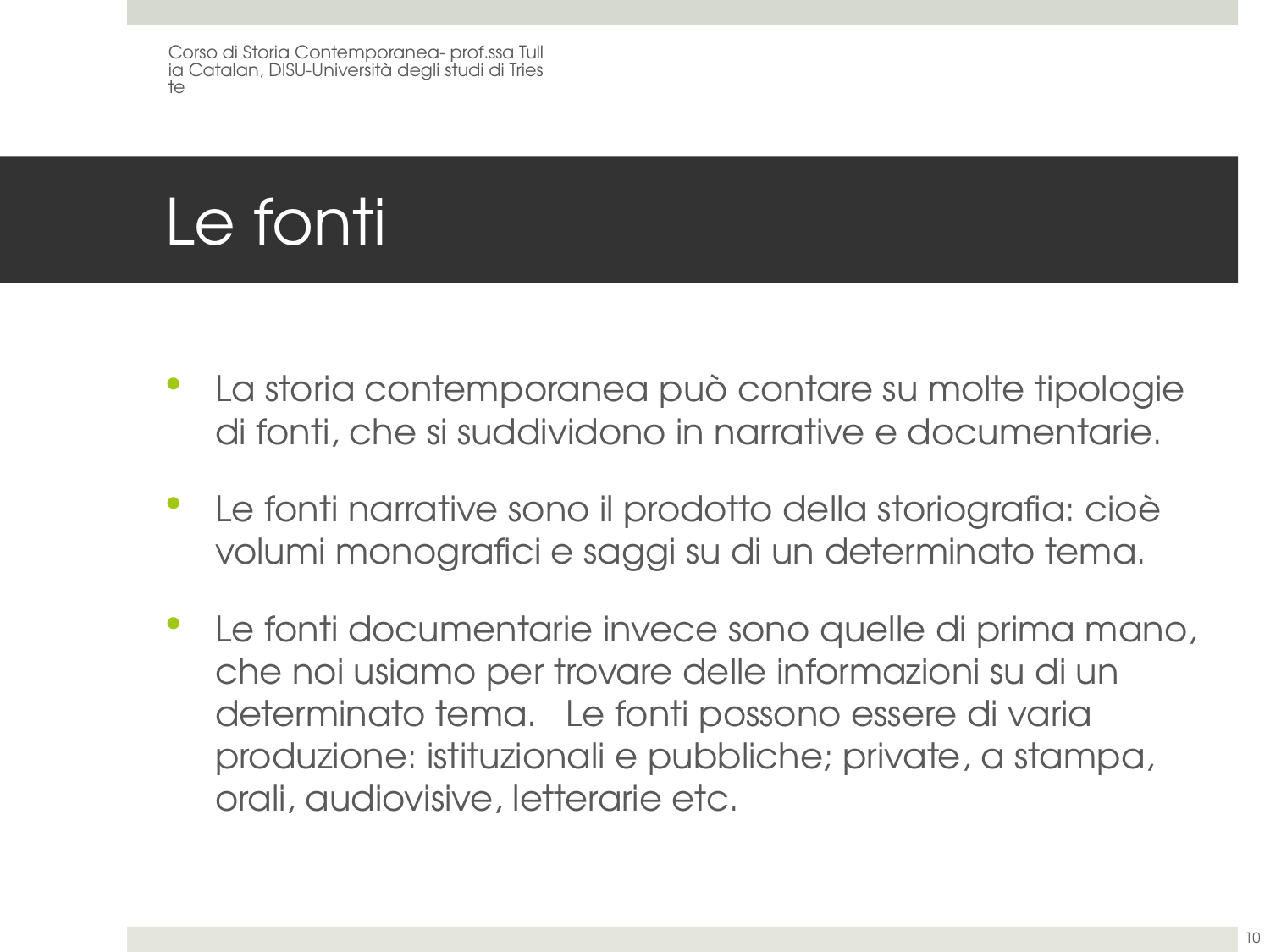

Corso di Storia Contemporanea- prof.ssa Tullia Catalan, DISU-Università degli studi di Trieste
# Le fonti
La storia contemporanea può contare su molte tipologie di fonti, che si suddividono in narrative e documentarie.
Le fonti narrative sono il prodotto della storiografia: cioè volumi monografici e saggi su di un determinato tema.
Le fonti documentarie invece sono quelle di prima mano, che noi usiamo per trovare delle informazioni su di un determinato tema.   Le fonti possono essere di varia produzione: istituzionali e pubbliche; private, a stampa, orali, audiovisive, letterarie etc.
10